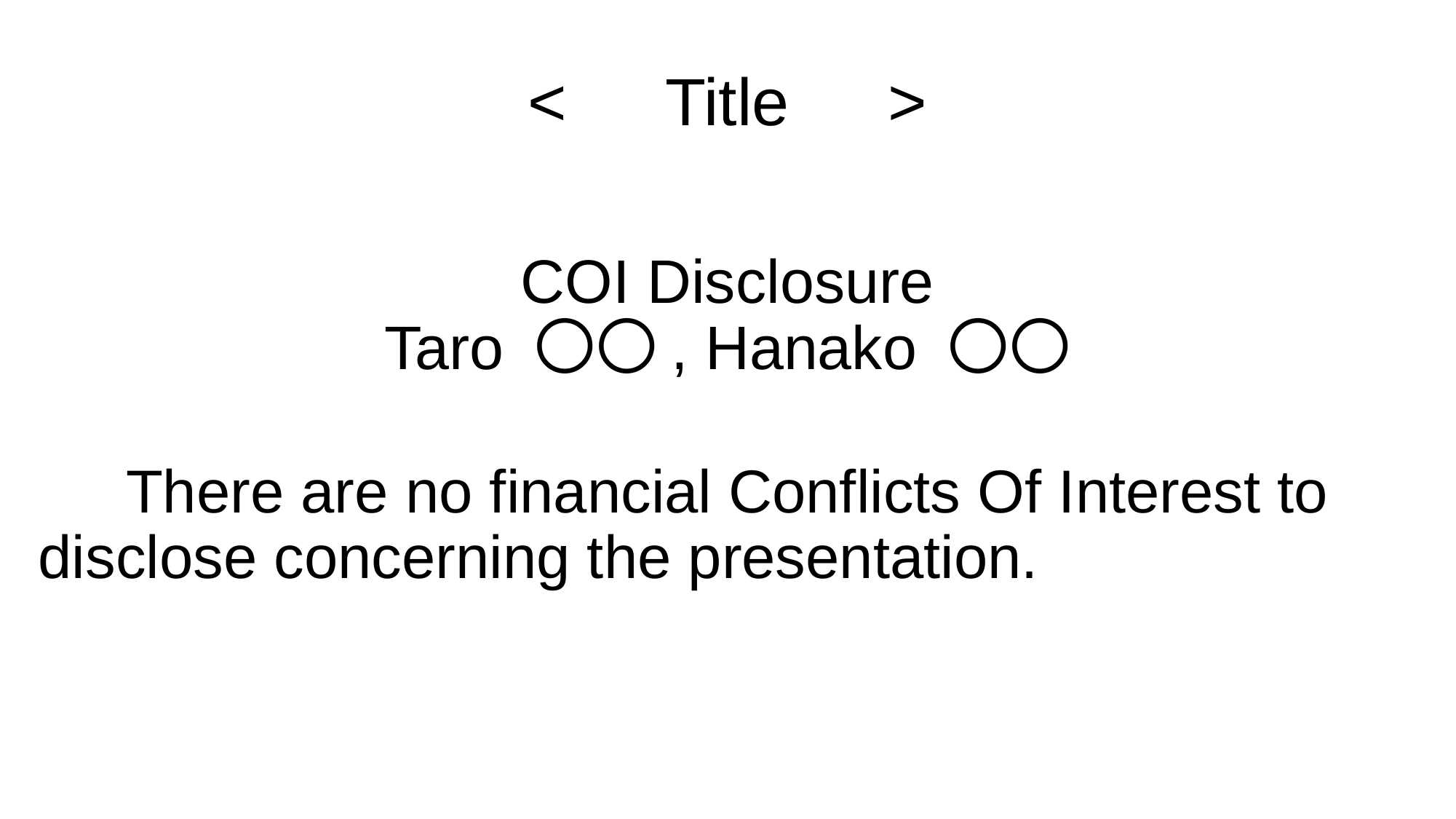

# <　Title　>
COI Disclosure
Taro 〇〇, Hanako 〇〇
There are no financial Conflicts Of Interest to disclose concerning the presentation.